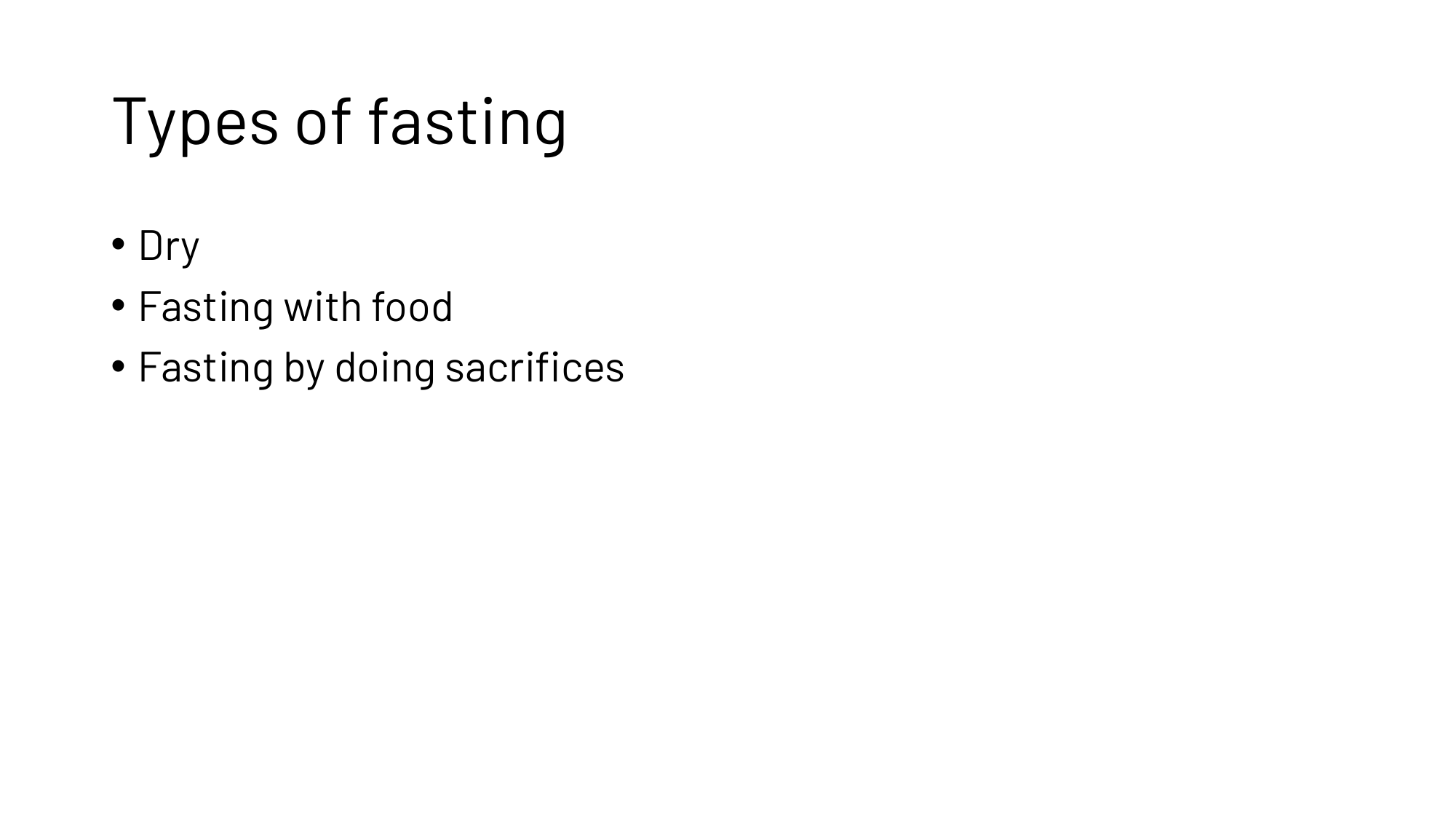

# Types of fasting
Dry
Fasting with food
Fasting by doing sacrifices